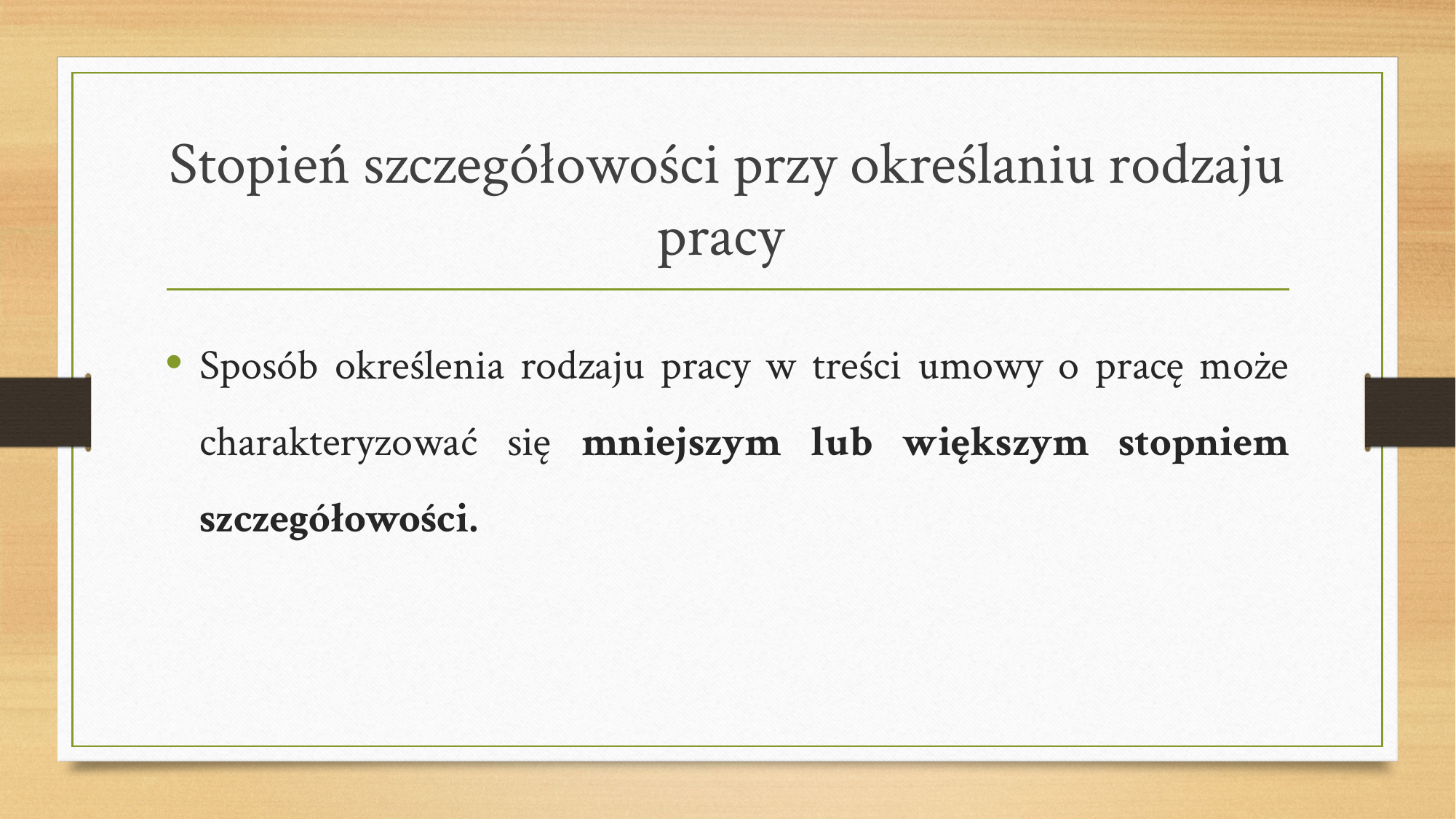

# Stopień szczegółowości przy określaniu rodzaju pracy
Sposób określenia rodzaju pracy w treści umowy o pracę może charakteryzować się mniejszym lub większym stopniem szczegółowości.